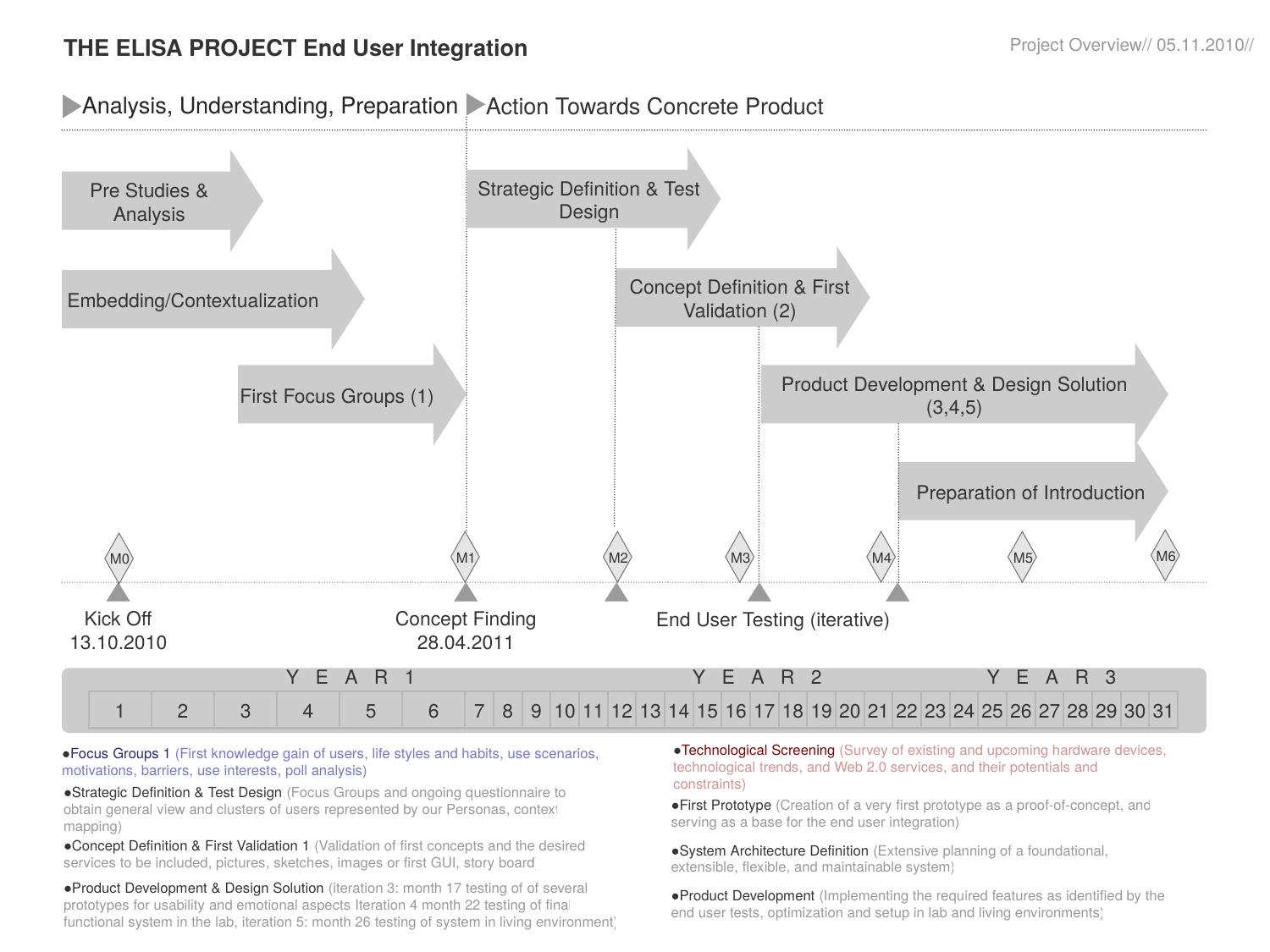

THE ELISA PROJECT End User Integration
Project Overview// 05.11.2010//
Analysis, Understanding, Preparation
Action Towards Concrete Product

Strategic Definition & Test Design

Pre Studies & Analysis

Concept Definition & First Validation (2)

Embedding/Contextualization

First Focus Groups (1)

Product Development & Design Solution (3,4,5)

Preparation of Introduction

M6

M1

M2

M3

M4

M5

M0

Kick Off
13.10.2010
Concept Finding
28.04.2011
End User Testing (iterative)
Y   E   A   R   1
Y   E   A   R   2
Y   E   A   R   3

1
2
3
4
5
6
7
8
9
10
11
12
13
14
15
16
17
18
19
20
21
22
23
24
25
26
27
28
29
30
31
●Technological Screening (Survey of existing and upcoming hardware devices, technological trends, and Web 2.0 services, and their potentials and constraints)
●Focus Groups 1 (First knowledge gain of users, life styles and habits, use scenarios, motivations, barriers, use interests, poll analysis)
●Strategic Definition & Test Design (Focus Groups and ongoing questionnaire to obtain general view and clusters of users represented by our Personas, context mapping)
●First Prototype (Creation of a very first prototype as a proof-of-concept, and serving as a base for the end user integration)
●Concept Definition & First Validation 1 (Validation of first concepts and the desired services to be included, pictures, sketches, images or first GUI, story board)
●System Architecture Definition (Extensive planning of a foundational, extensible, flexible, and maintainable system)
●Product Development & Design Solution (iteration 3: month 17 testing of of several prototypes for usability and emotional aspects Iteration 4 month 22 testing of final functional system in the lab, iteration 5: month 26 testing of system in living environment)
●Product Development (Implementing the required features as identified by the end user tests, optimization and setup in lab and living environments)